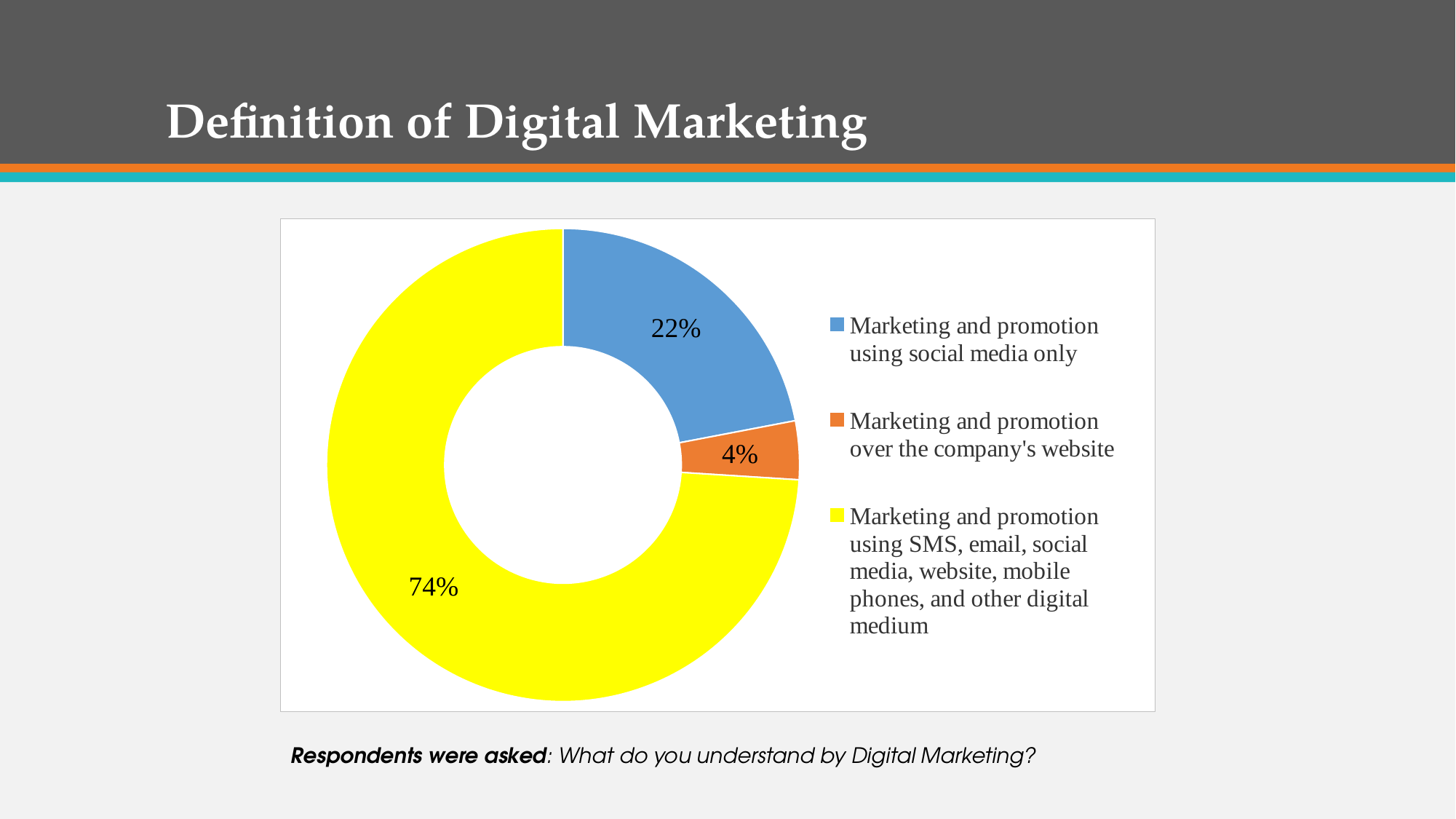

# Definition of Digital Marketing

### Chart

| Category |  |
|---|---|
| Marketing and promotion using social media only | 0.22 |
| Marketing and promotion over the company's website | 0.04 |
| Marketing and promotion using SMS, email, social media, website, mobile phones, and other digital medium | 0.74 |
Respondents were asked: What do you understand by Digital Marketing?